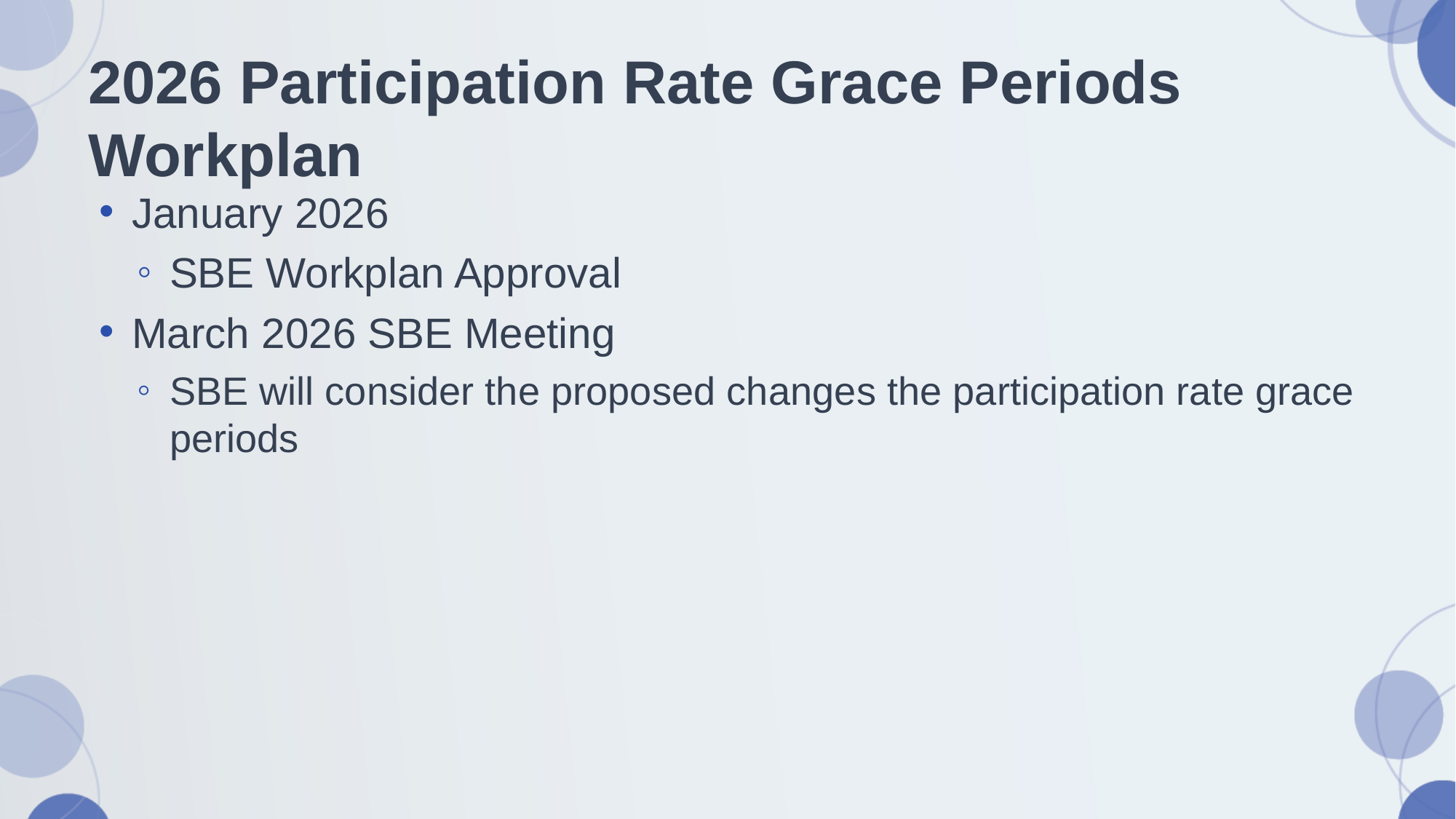

# 2026 Participation Rate Grace Periods Workplan
January 2026
SBE Workplan Approval
March 2026 SBE Meeting
SBE will consider the proposed changes the participation rate grace periods